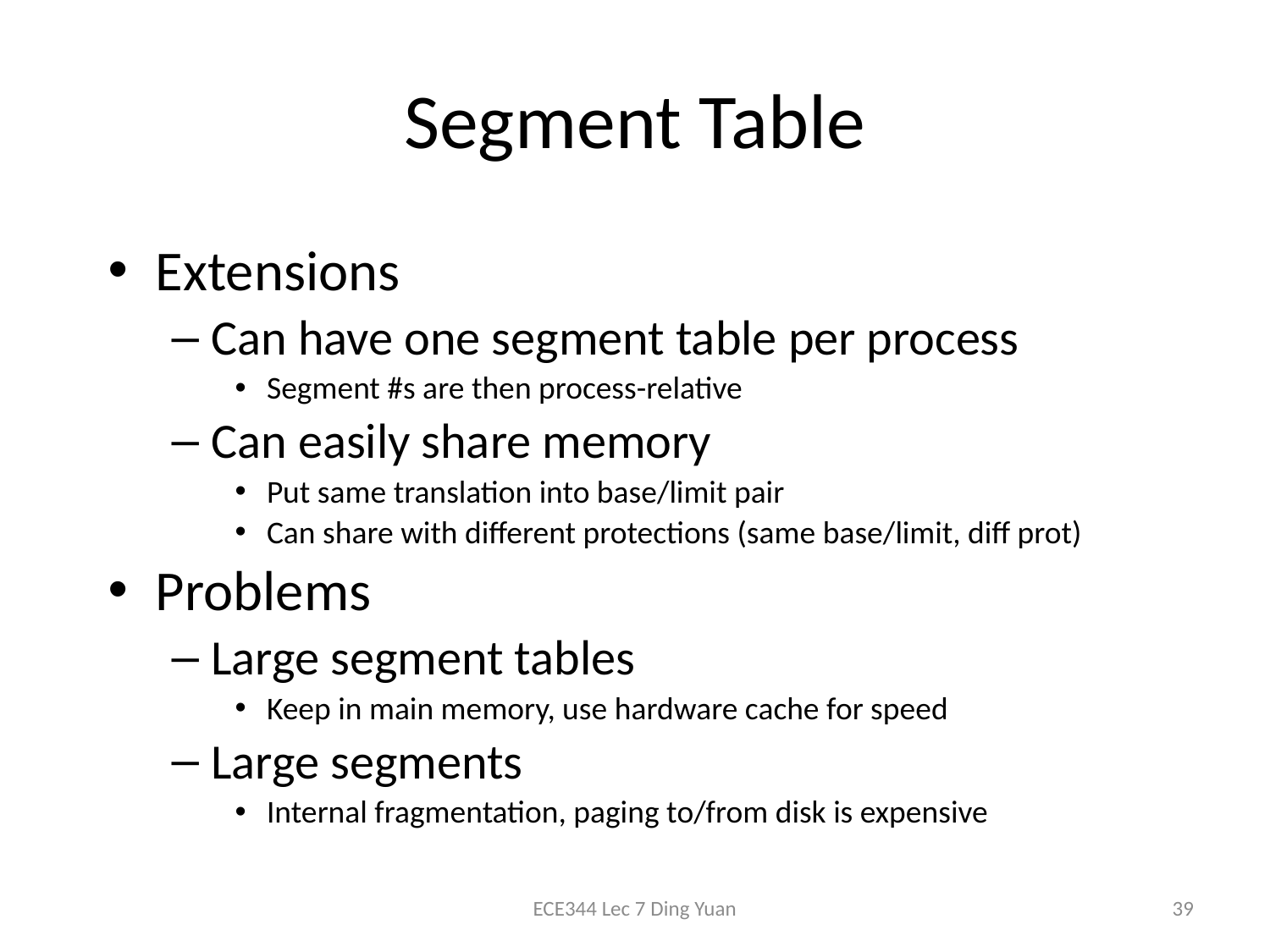

# Segment Table
Extensions
Can have one segment table per process
Segment #s are then process-relative
Can easily share memory
Put same translation into base/limit pair
Can share with different protections (same base/limit, diff prot)
Problems
Large segment tables
Keep in main memory, use hardware cache for speed
Large segments
Internal fragmentation, paging to/from disk is expensive

ECE344 Lec 7 Ding Yuan
39